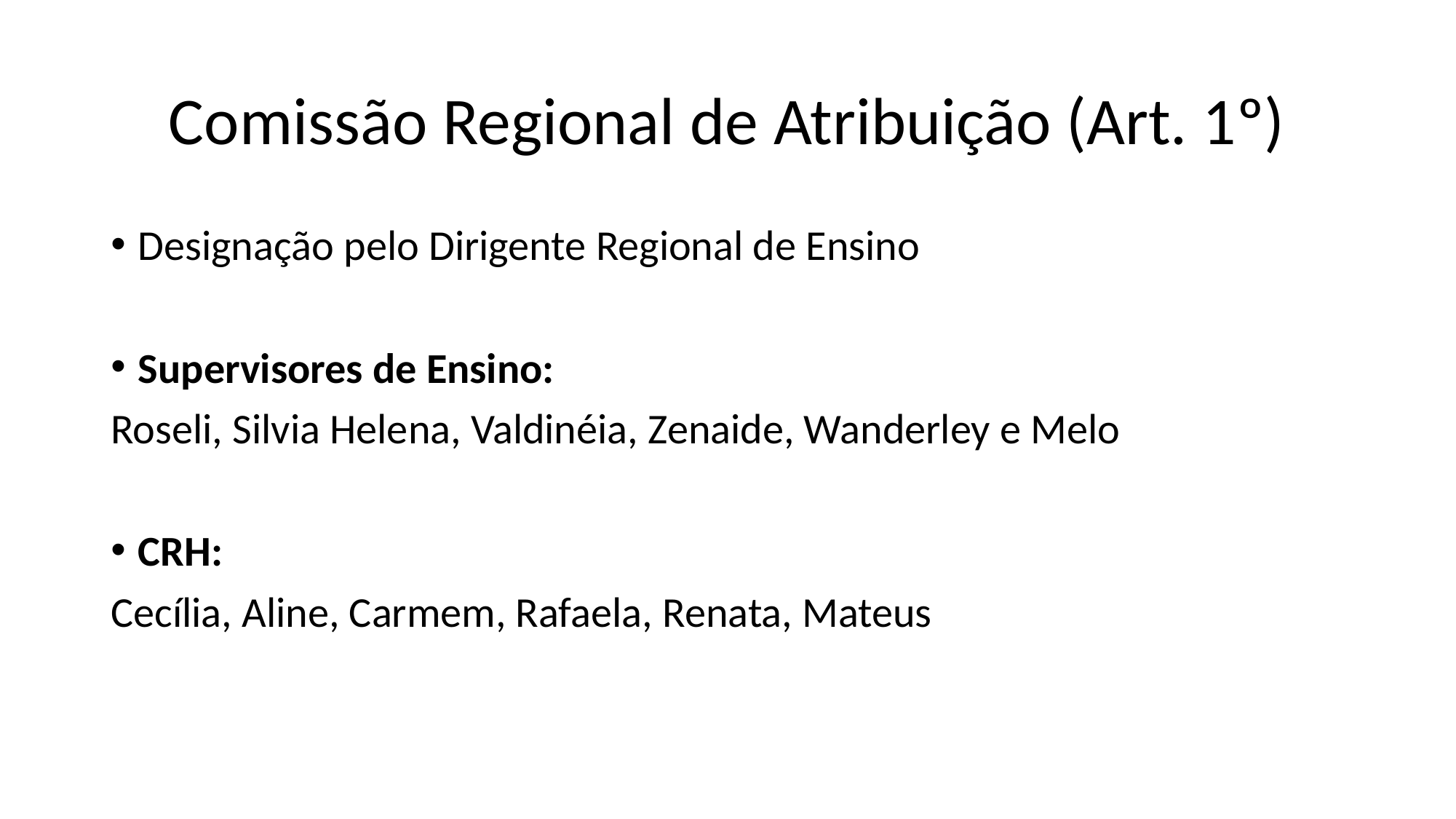

# Comissão Regional de Atribuição (Art. 1º)
Designação pelo Dirigente Regional de Ensino

Supervisores de Ensino:
Roseli, Silvia Helena, Valdinéia, Zenaide, Wanderley e Melo

CRH:
Cecília, Aline, Carmem, Rafaela, Renata, Mateus